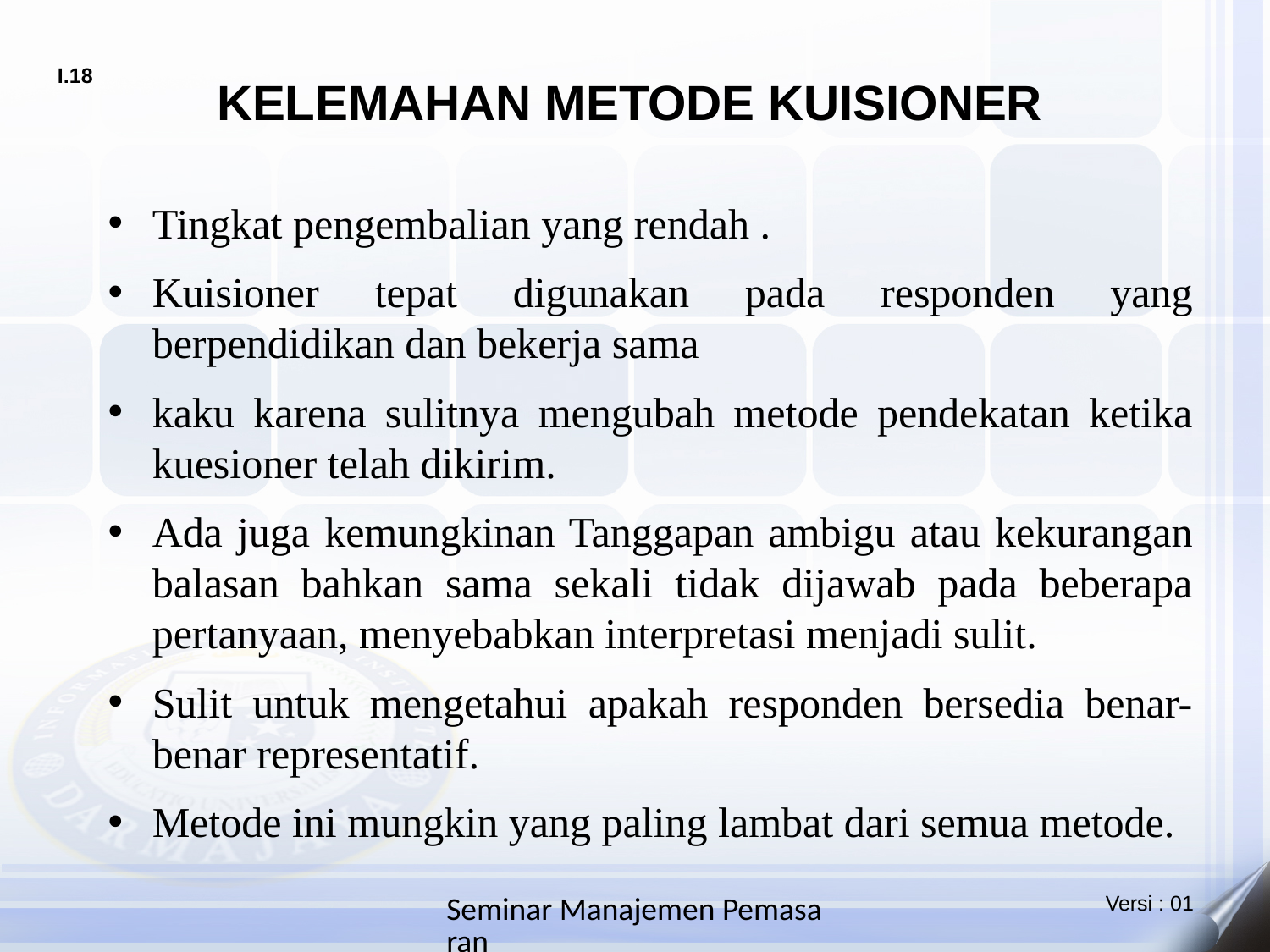

# KELEMAHAN METODE KUISIONER
Tingkat pengembalian yang rendah .
Kuisioner tepat digunakan pada responden yang berpendidikan dan bekerja sama
kaku karena sulitnya mengubah metode pendekatan ketika kuesioner telah dikirim.
Ada juga kemungkinan Tanggapan ambigu atau kekurangan balasan bahkan sama sekali tidak dijawab pada beberapa pertanyaan, menyebabkan interpretasi menjadi sulit.
Sulit untuk mengetahui apakah responden bersedia benar-benar representatif.
Metode ini mungkin yang paling lambat dari semua metode.

Seminar Manajemen Pemasaran